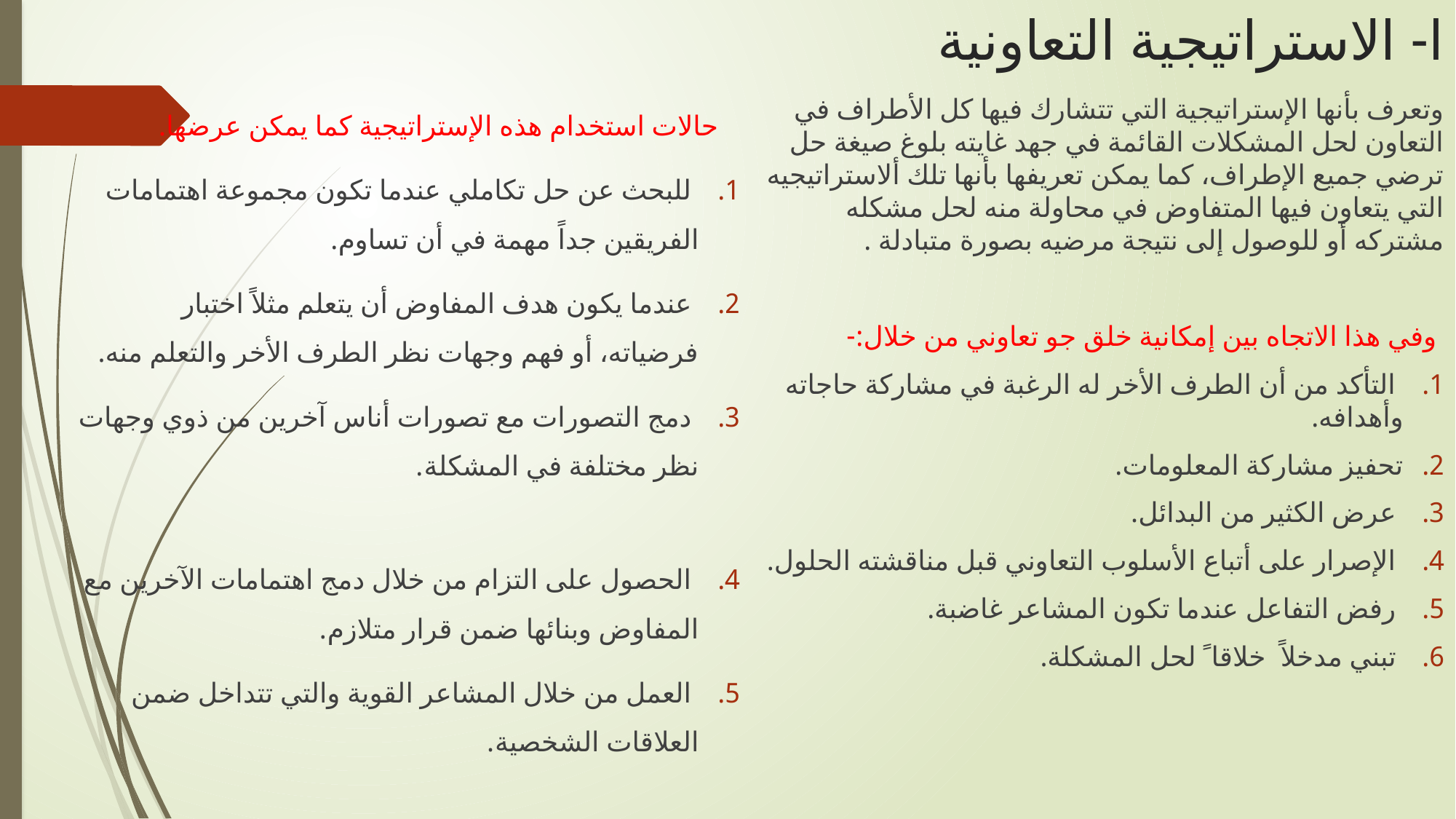

# ا- الاستراتيجية التعاونية
   حالات استخدام هذه الإستراتيجية كما يمكن عرضها.
 للبحث عن حل تكاملي عندما تكون مجموعة اهتمامات الفريقين جداً مهمة في أن تساوم.
 عندما يكون هدف المفاوض أن يتعلم مثلاً اختبار فرضياته، أو فهم وجهات نظر الطرف الأخر والتعلم منه.
 دمج التصورات مع تصورات أناس آخرين من ذوي وجهات نظر مختلفة في المشكلة.
 الحصول على التزام من خلال دمج اهتمامات الآخرين مع المفاوض وبنائها ضمن قرار متلازم.
 العمل من خلال المشاعر القوية والتي تتداخل ضمن العلاقات الشخصية.
وتعرف بأنها الإستراتيجية التي تتشارك فيها كل الأطراف في التعاون لحل المشكلات القائمة في جهد غايته بلوغ صيغة حل ترضي جميع الإطراف، كما يمكن تعريفها بأنها تلك ألاستراتيجيه التي يتعاون فيها المتفاوض في محاولة منه لحل مشكله مشتركه أو للوصول إلى نتيجة مرضيه بصورة متبادلة .

 وفي هذا الاتجاه بين إمكانية خلق جو تعاوني من خلال:-
 التأكد من أن الطرف الأخر له الرغبة في مشاركة حاجاته وأهدافه.
تحفيز مشاركة المعلومات.
 عرض الكثير من البدائل.
 الإصرار على أتباع الأسلوب التعاوني قبل مناقشته الحلول.
 رفض التفاعل عندما تكون المشاعر غاضبة.
 تبني مدخلاً  خلاقا ً لحل المشكلة.